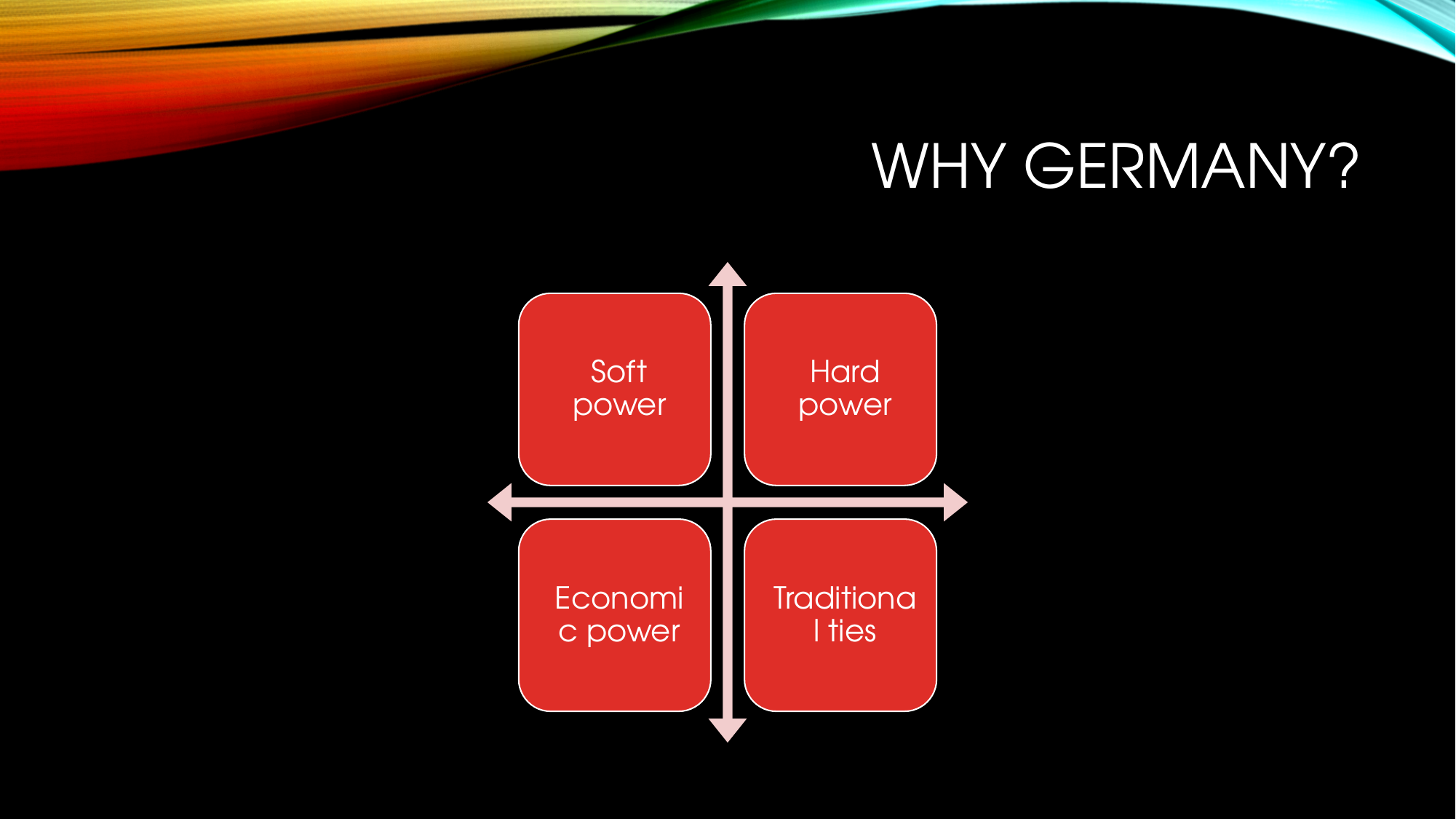

# Why Germany?
Soft power
Hard power
Economic power
Traditional ties